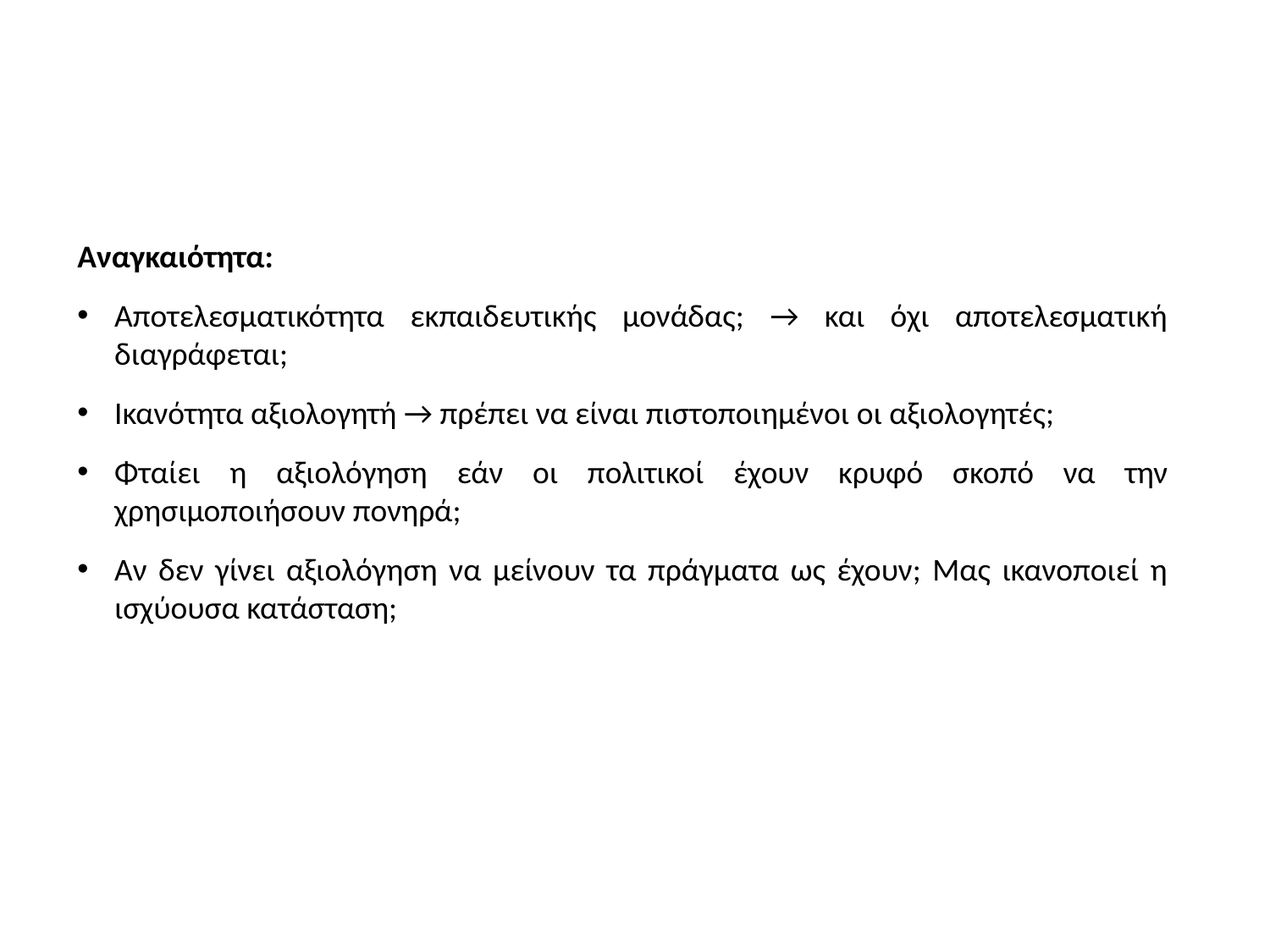

Αναγκαιότητα:
Αποτελεσματικότητα εκπαιδευτικής μονάδας; → και όχι αποτελεσματική διαγράφεται;
Ικανότητα αξιολογητή → πρέπει να είναι πιστοποιημένοι οι αξιολογητές;
Φταίει η αξιολόγηση εάν οι πολιτικοί έχουν κρυφό σκοπό να την χρησιμοποιήσουν πονηρά;
Αν δεν γίνει αξιολόγηση να μείνουν τα πράγματα ως έχουν; Μας ικανοποιεί η ισχύουσα κατάσταση;